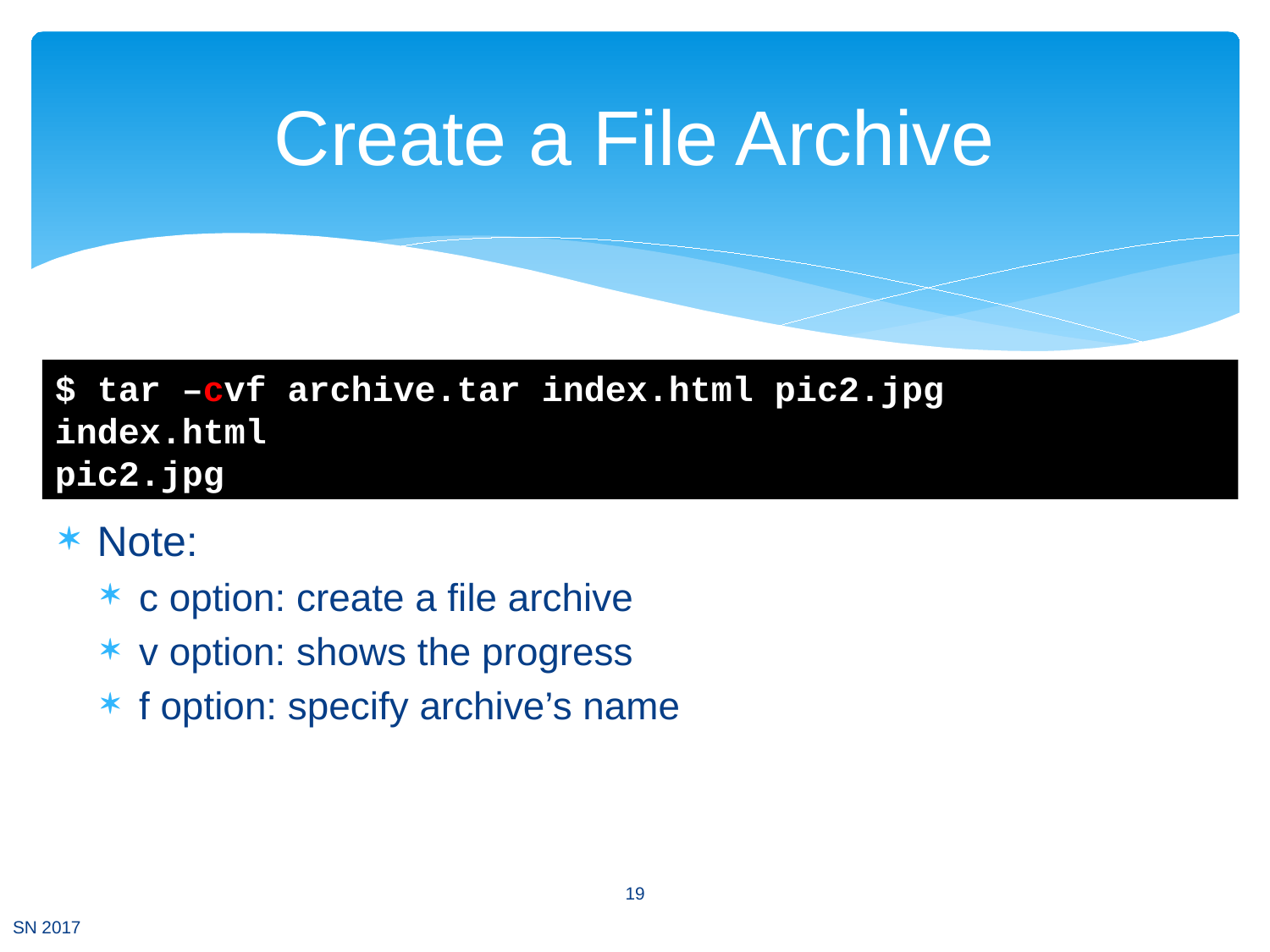

# Create a File Archive
$ tar –cvf archive.tar index.html pic2.jpg
index.html
pic2.jpg
Note:
c option: create a file archive
v option: shows the progress
f option: specify archive’s name
19
SN 2017